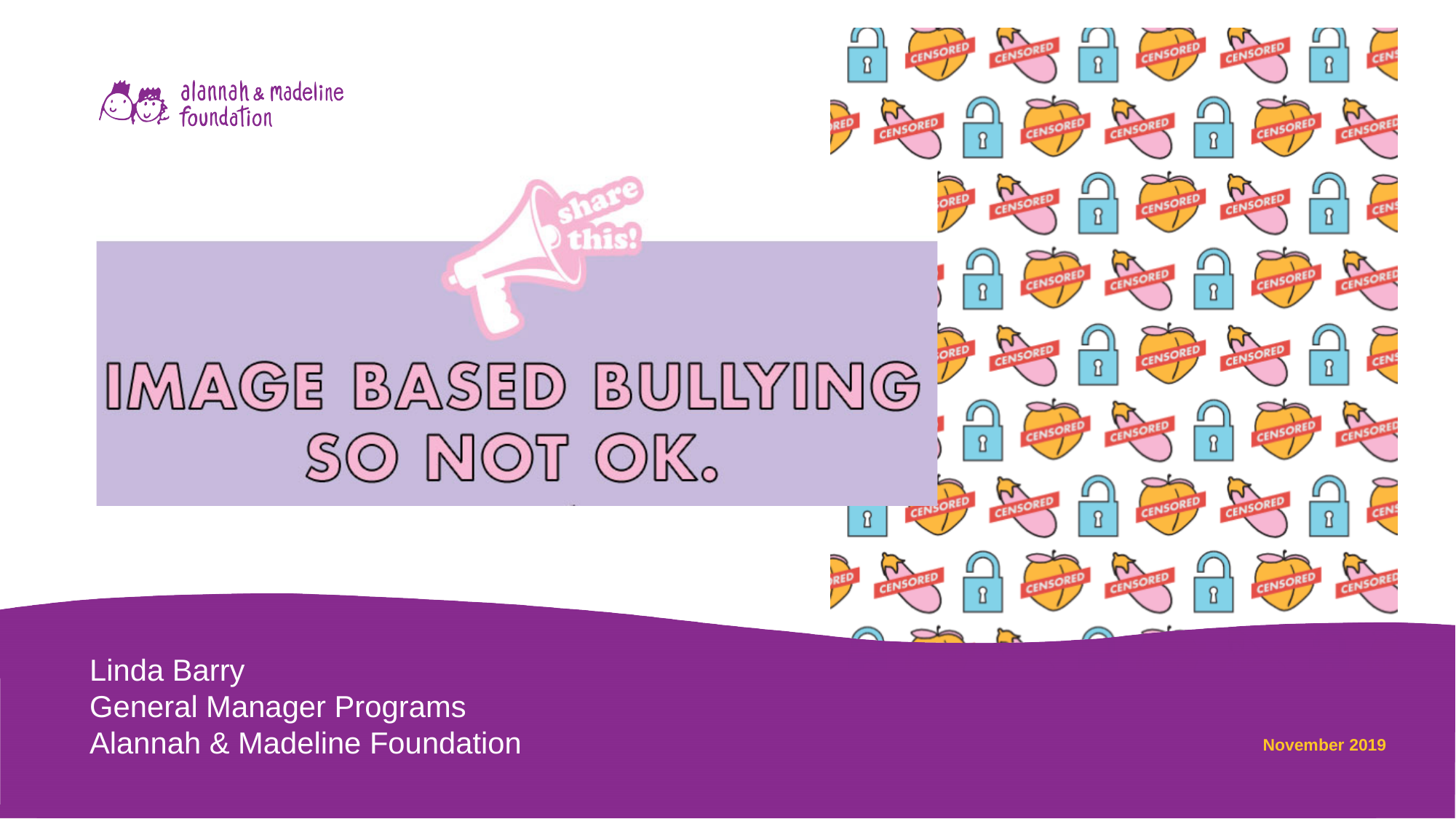

Linda Barry
General Manager Programs
Alannah & Madeline Foundation
November 2019